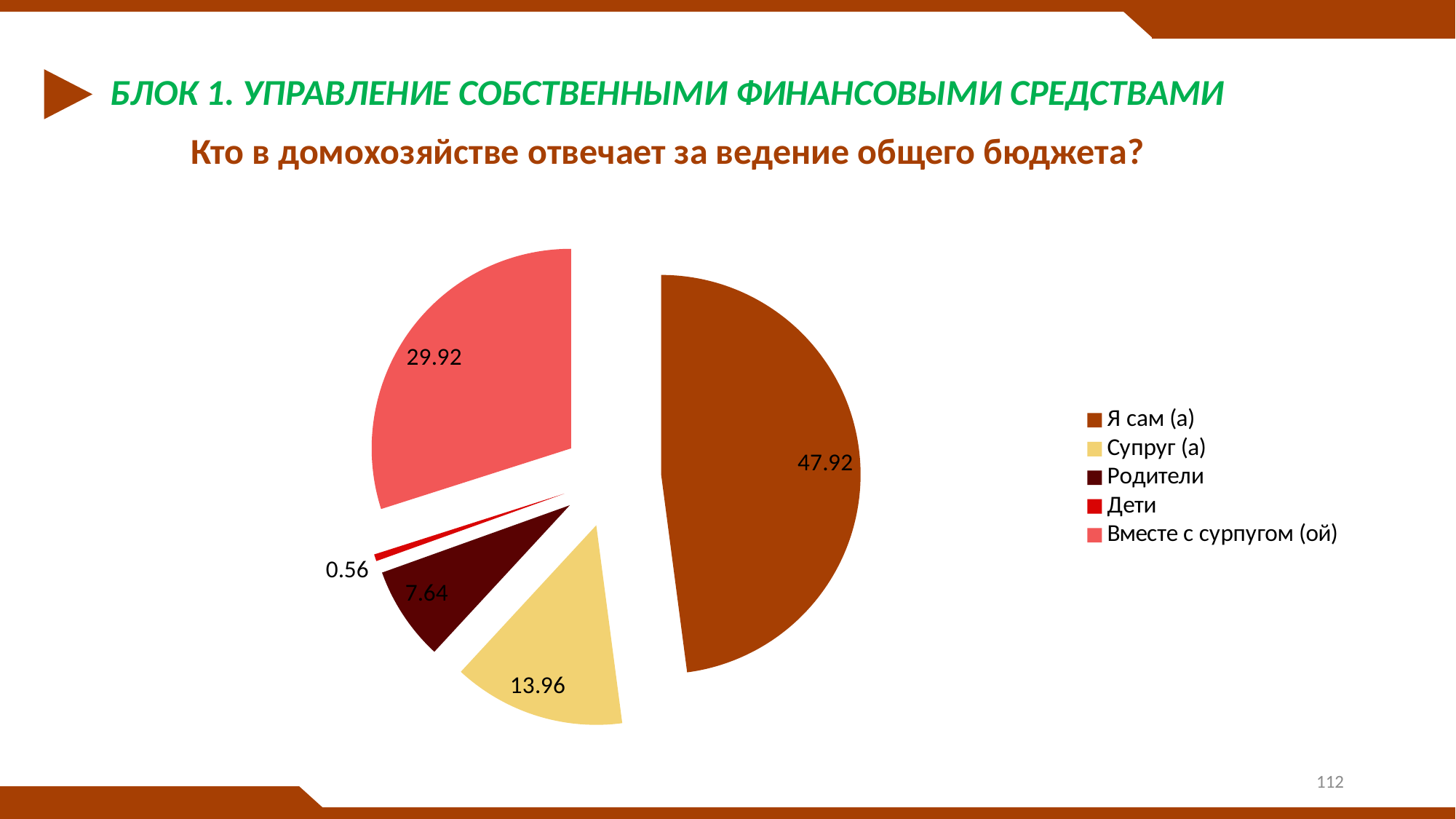

# Блок 1. Управление собственными финансовыми средствами Кто в домохозяйстве отвечает за ведение общего бюджета?

### Chart

| Category |  |
|---|---|
| Я сам (а) | 47.92 |
| Супруг (а) | 13.96 |
| Родители | 7.64 |
| Дети | 0.56 |
| Вместе с сурпугом (ой) | 29.919999999999987 |
112